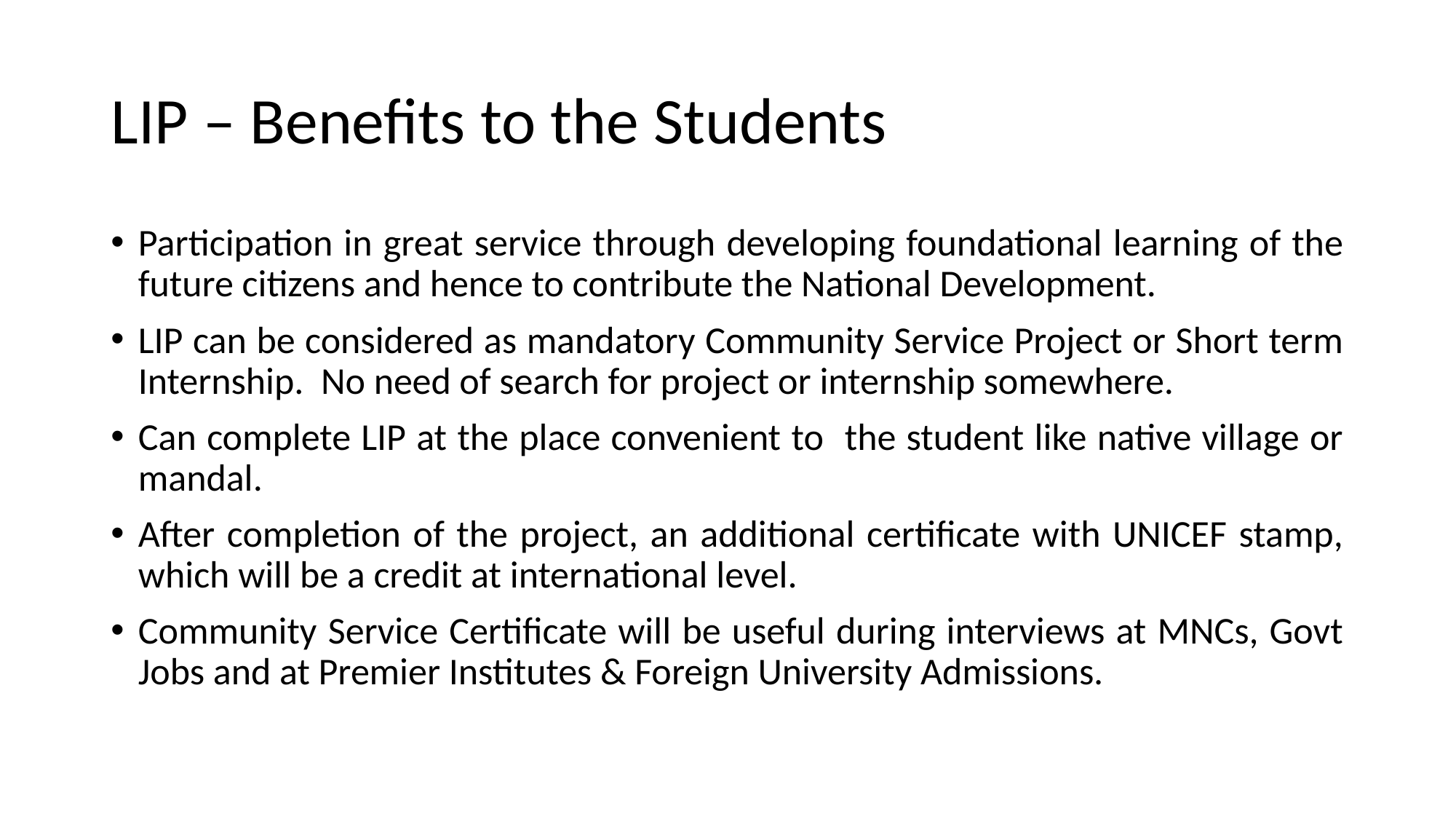

# LIP – Benefits to the Students
Participation in great service through developing foundational learning of the future citizens and hence to contribute the National Development.
LIP can be considered as mandatory Community Service Project or Short term Internship.  No need of search for project or internship somewhere.
Can complete LIP at the place convenient to  the student like native village or mandal.
After completion of the project, an additional certificate with UNICEF stamp, which will be a credit at international level.
Community Service Certificate will be useful during interviews at MNCs, Govt Jobs and at Premier Institutes & Foreign University Admissions.